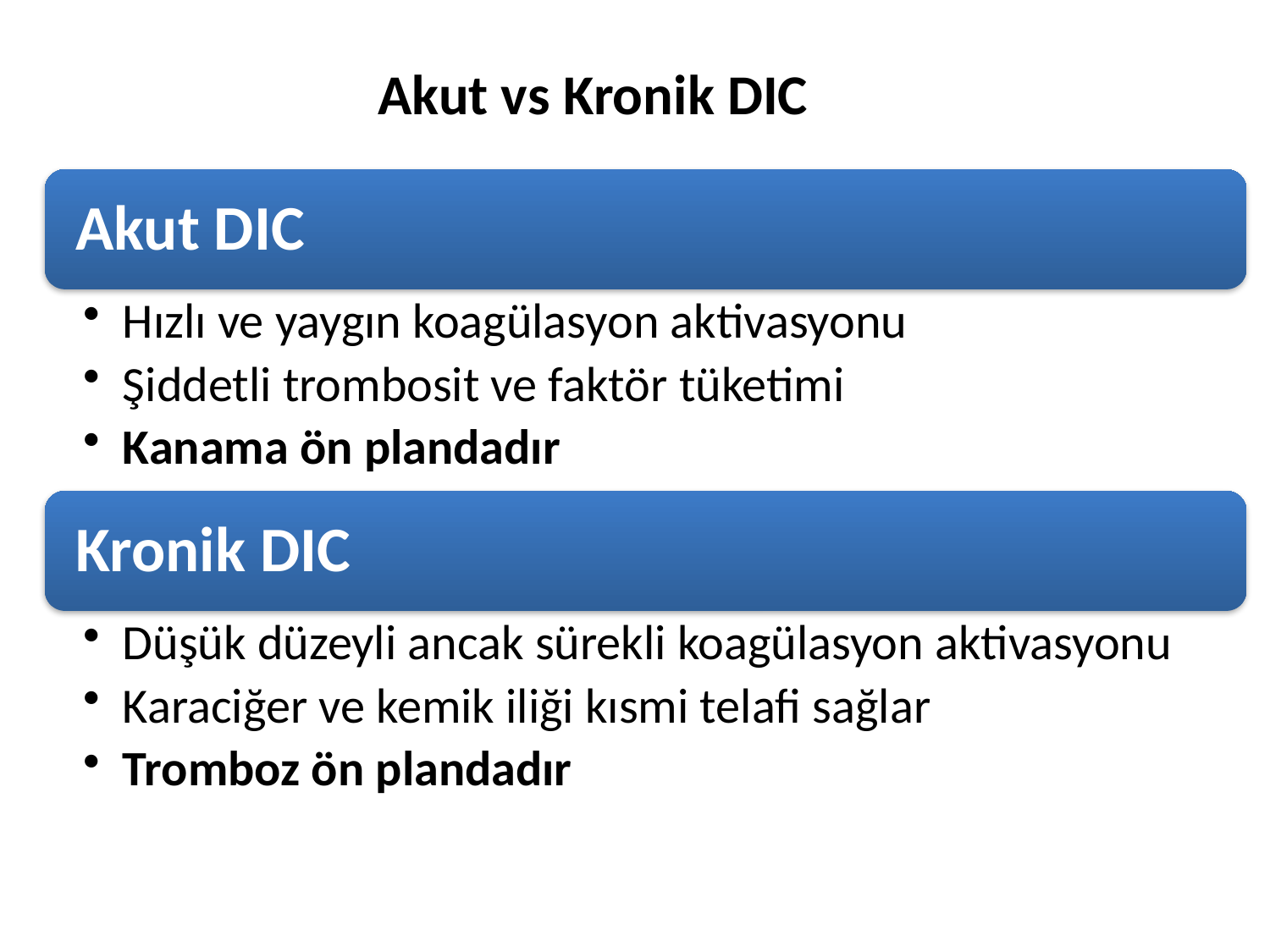

# Akut vs Kronik DIC
Akut DIC
Hızlı ve yaygın koagülasyon aktivasyonu
Şiddetli trombosit ve faktör tüketimi
Kanama ön plandadır
Kronik DIC
Düşük düzeyli ancak sürekli koagülasyon aktivasyonu
Karaciğer ve kemik iliği kısmi telafi sağlar
Tromboz ön plandadır